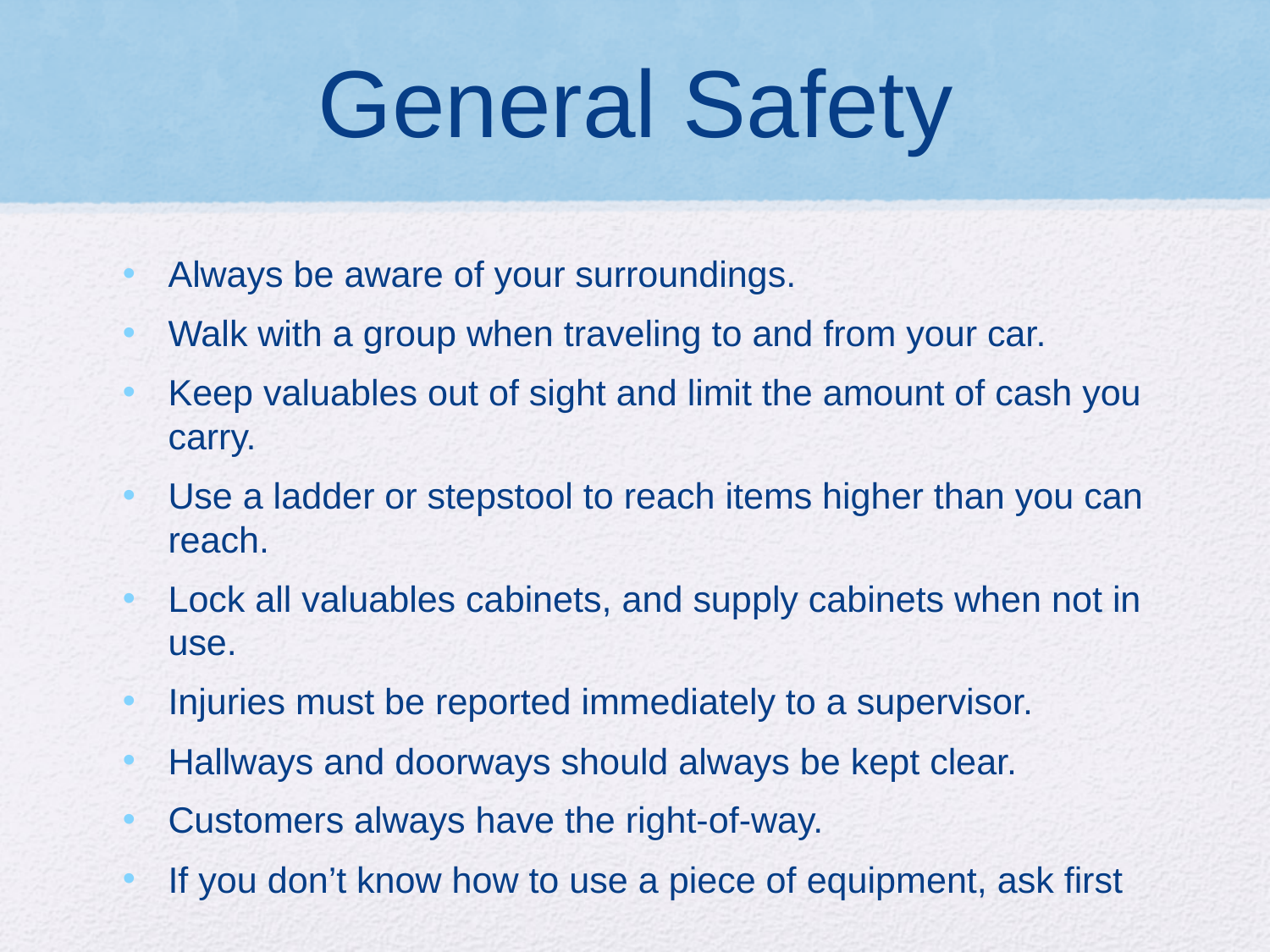

# General Safety
Always be aware of your surroundings.
Walk with a group when traveling to and from your car.
Keep valuables out of sight and limit the amount of cash you carry.
Use a ladder or stepstool to reach items higher than you can reach.
Lock all valuables cabinets, and supply cabinets when not in use.
Injuries must be reported immediately to a supervisor.
Hallways and doorways should always be kept clear.
Customers always have the right-of-way.
If you don’t know how to use a piece of equipment, ask first